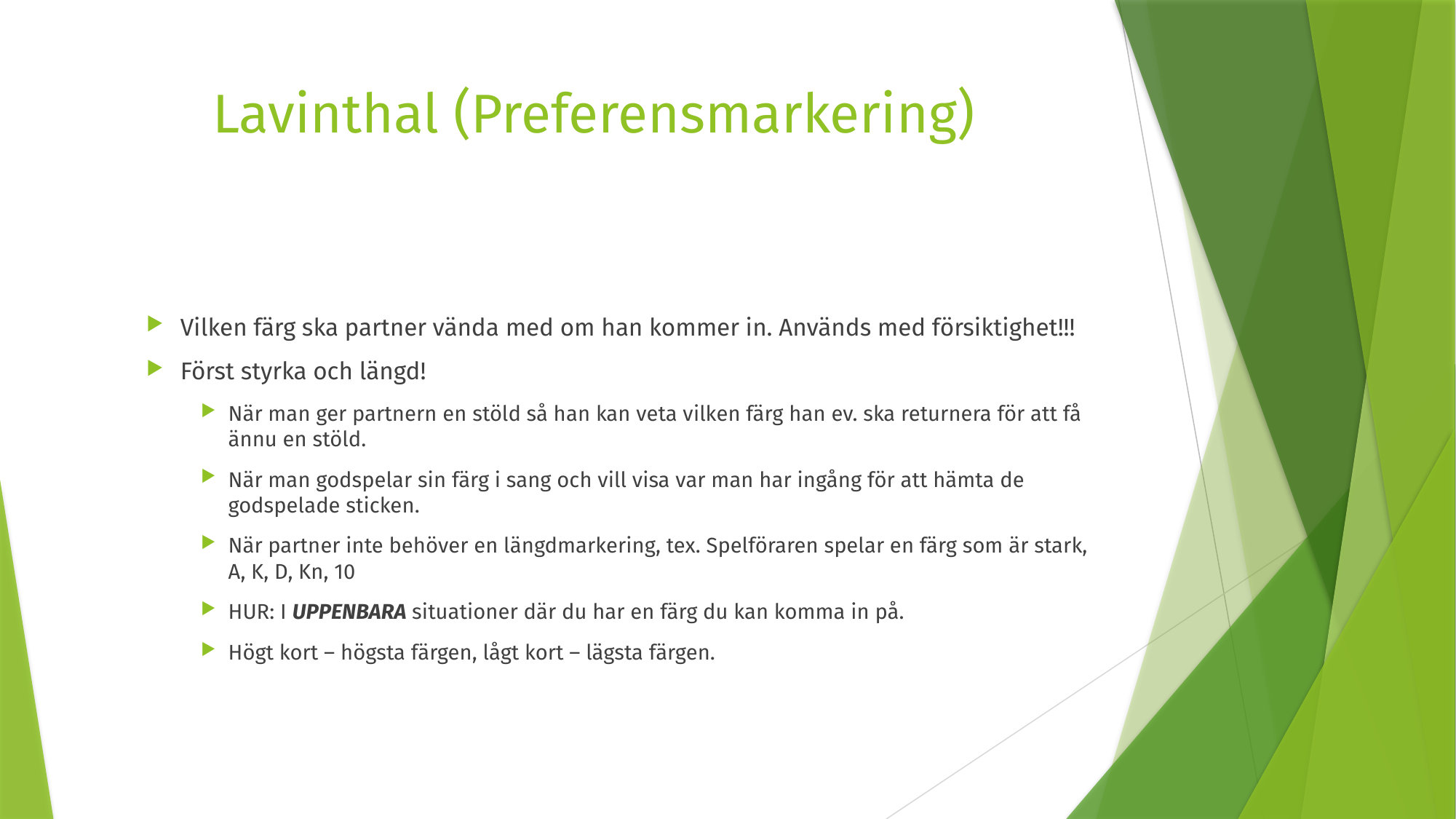

# Lavinthal (Preferensmarkering)

Vilken färg ska partner vända med om han kommer in. Används med försiktighet!!!
Först styrka och längd!
När man ger partnern en stöld så han kan veta vilken färg han ev. ska returnera för att få ännu en stöld.
När man godspelar sin färg i sang och vill visa var man har ingång för att hämta de godspelade sticken.
När partner inte behöver en längdmarkering, tex. Spelföraren spelar en färg som är stark, A, K, D, Kn, 10
HUR: I UPPENBARA situationer där du har en färg du kan komma in på.
Högt kort – högsta färgen, lågt kort – lägsta färgen.